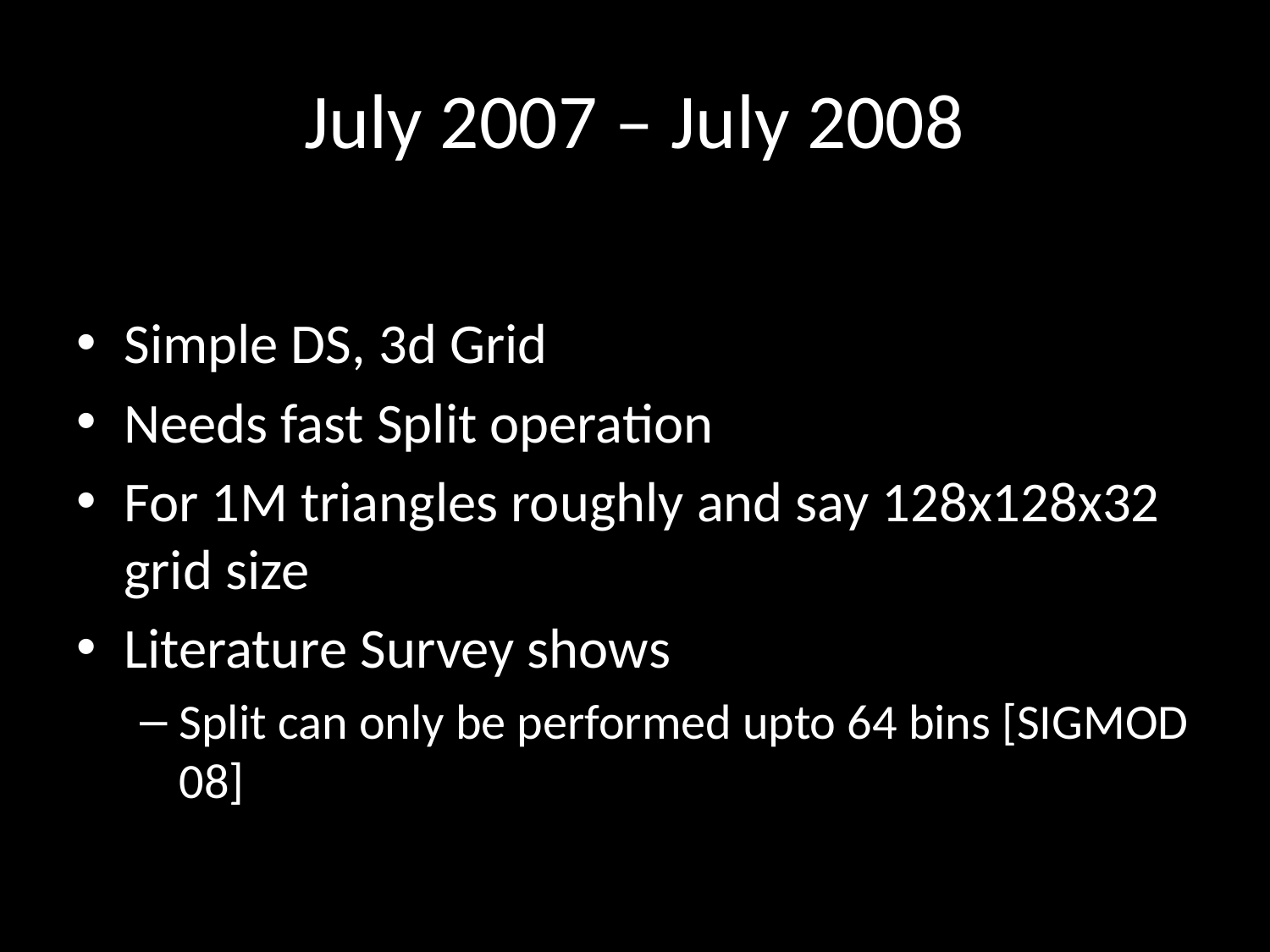

# July 2007 – July 2008

Simple DS, 3d Grid
Needs fast Split operation
For 1M triangles roughly and say 128x128x32 grid size
Literature Survey shows
Split can only be performed upto 64 bins [SIGMOD 08]